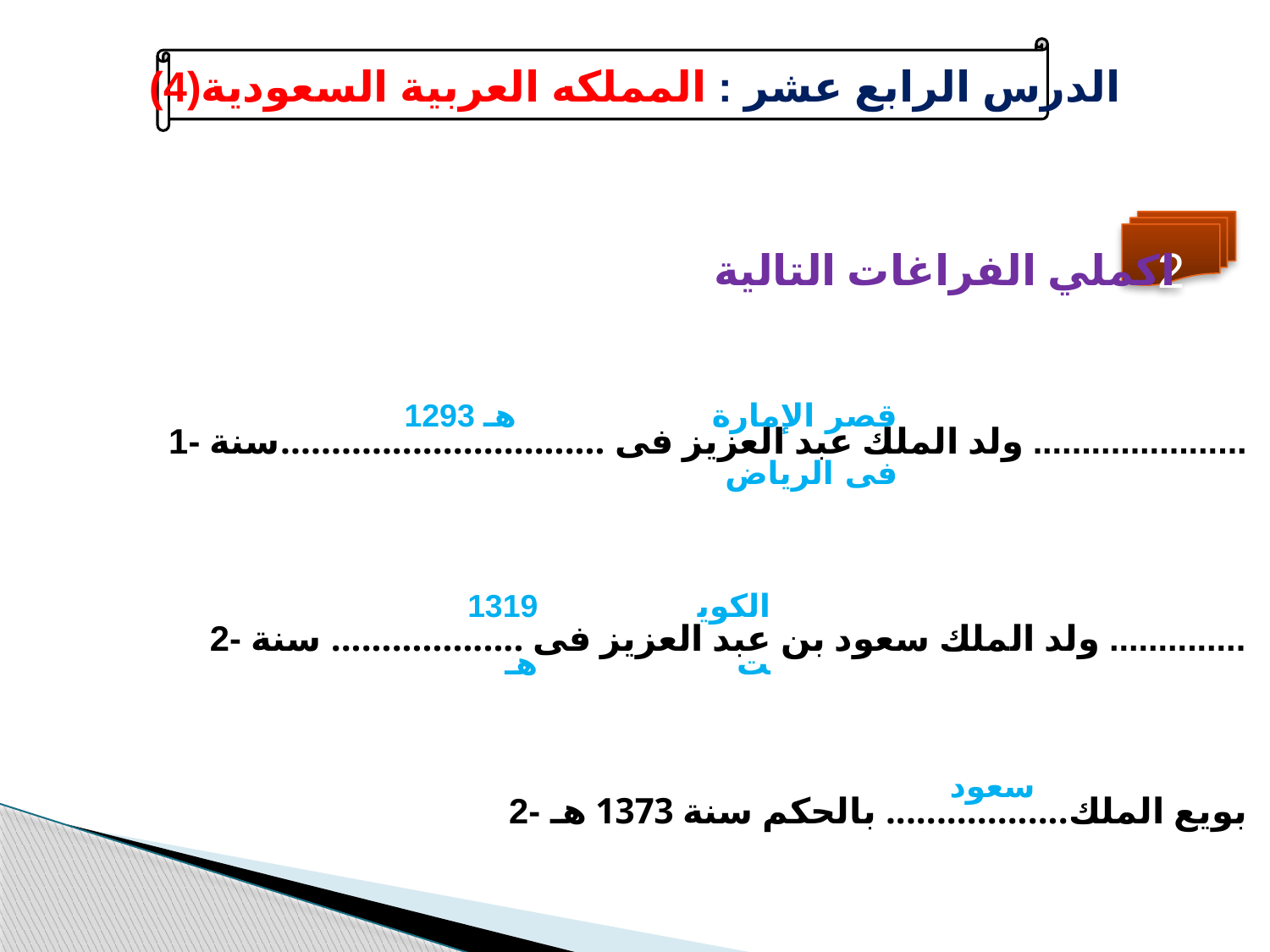

الدرس الرابع عشر : المملكه العربية السعودية(4)
اكملي الفراغات التالية
2
1- ولد الملك عبد العزيز فى ................................سنة ......................
1293 هـ
قصر الإمارة فى الرياض
1319 هـ
الكويت
2- ولد الملك سعود بن عبد العزيز فى ................... سنة ..............
2- بويع الملك.................. بالحكم سنة 1373 هـ
سعود